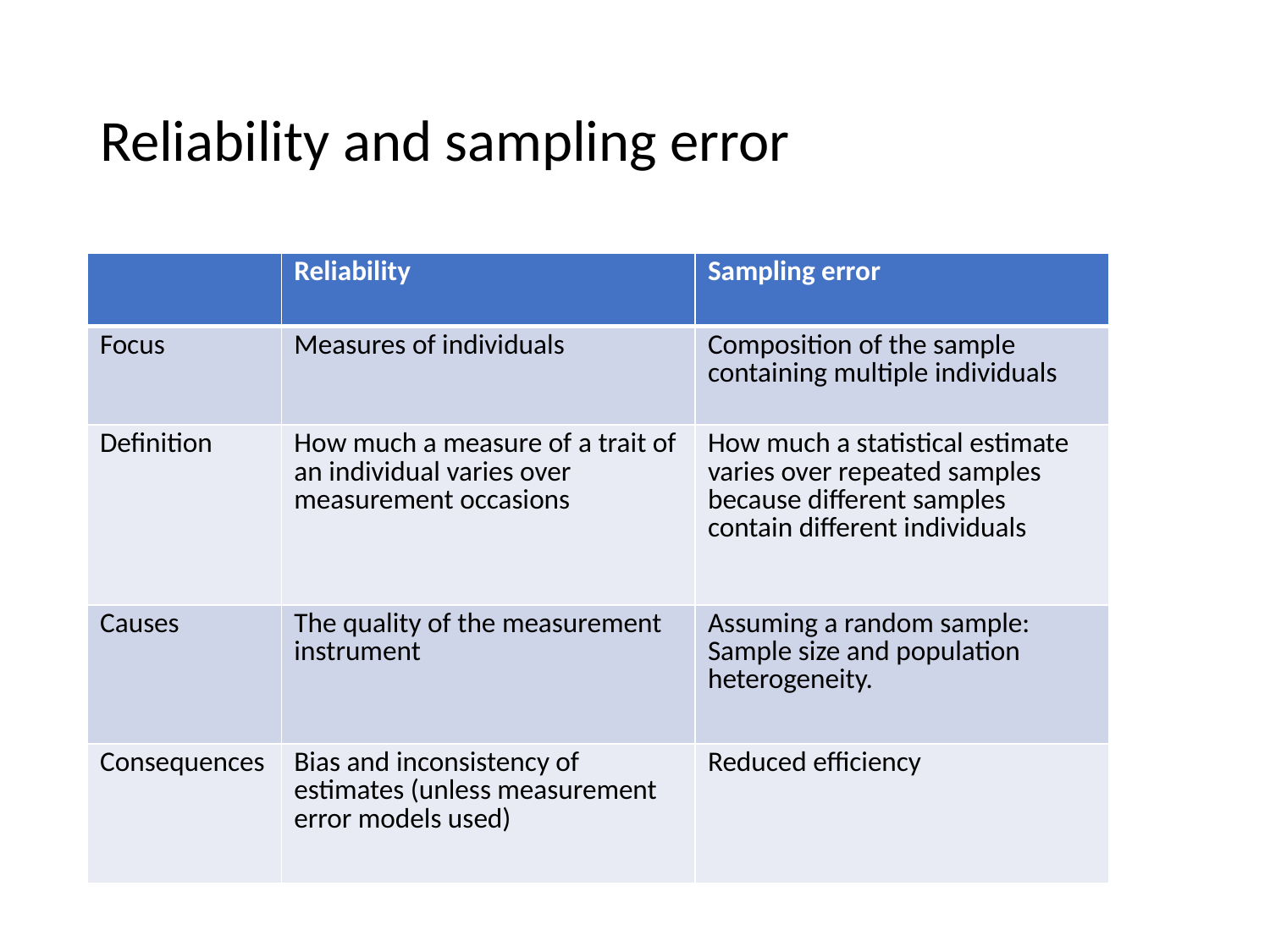

# Reliability and sampling error
|  | Reliability | Sampling error |
| --- | --- | --- |
| Focus | Measures of individuals | Composition of the sample containing multiple individuals |
| Definition | How much a measure of a trait of an individual varies over measurement occasions | How much a statistical estimate varies over repeated samples because different samples contain different individuals |
| Causes | The quality of the measurement instrument | Assuming a random sample: Sample size and population heterogeneity. |
| Consequences | Bias and inconsistency of estimates (unless measurement error models used) | Reduced efficiency |